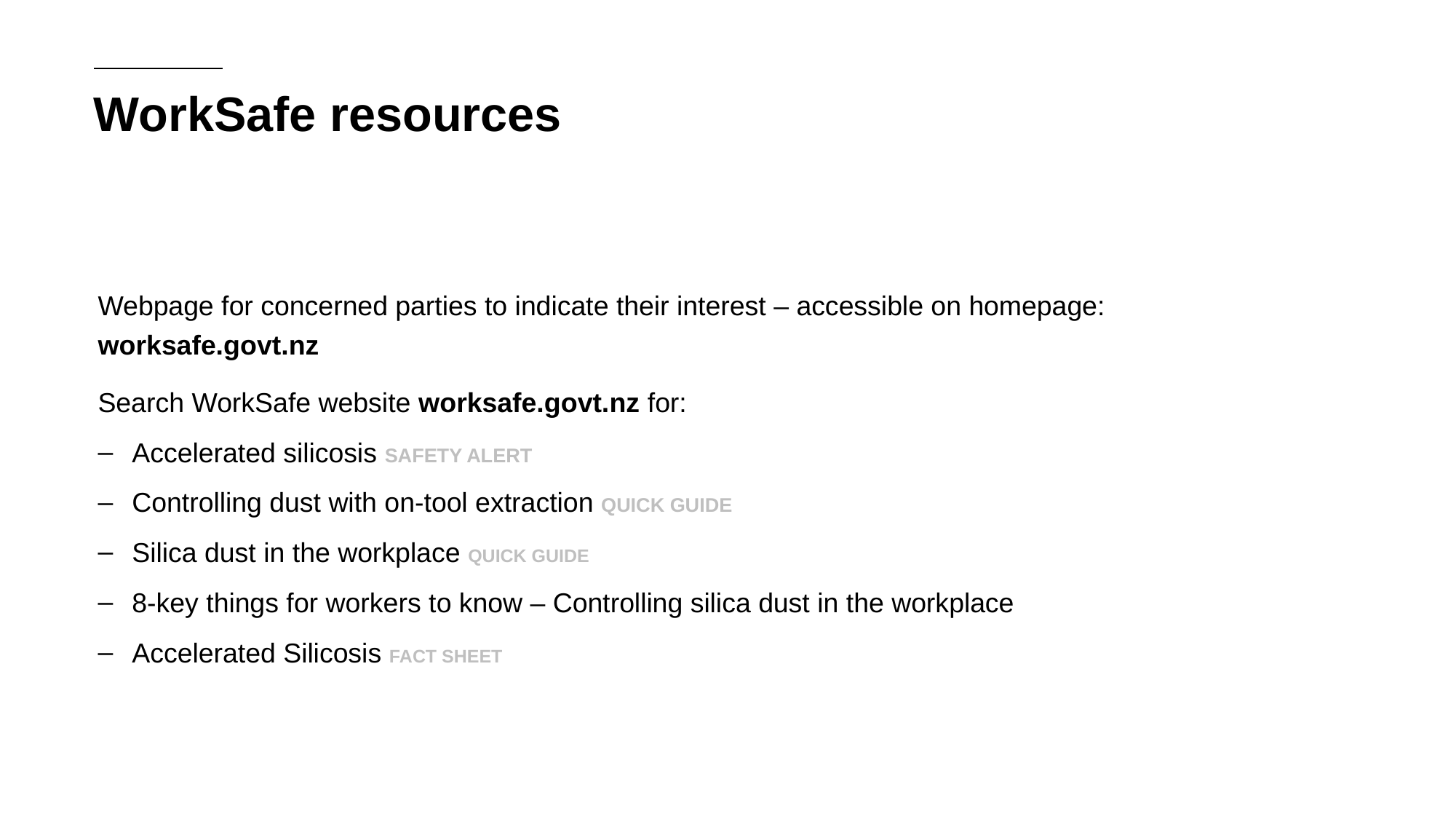

# WorkSafe resources
Webpage for concerned parties to indicate their interest – accessible on homepage: worksafe.govt.nz
Search WorkSafe website worksafe.govt.nz for:
Accelerated silicosis SAFETY ALERT
Controlling dust with on-tool extraction QUICK GUIDE
Silica dust in the workplace QUICK GUIDE
8-key things for workers to know – Controlling silica dust in the workplace
Accelerated Silicosis FACT SHEET